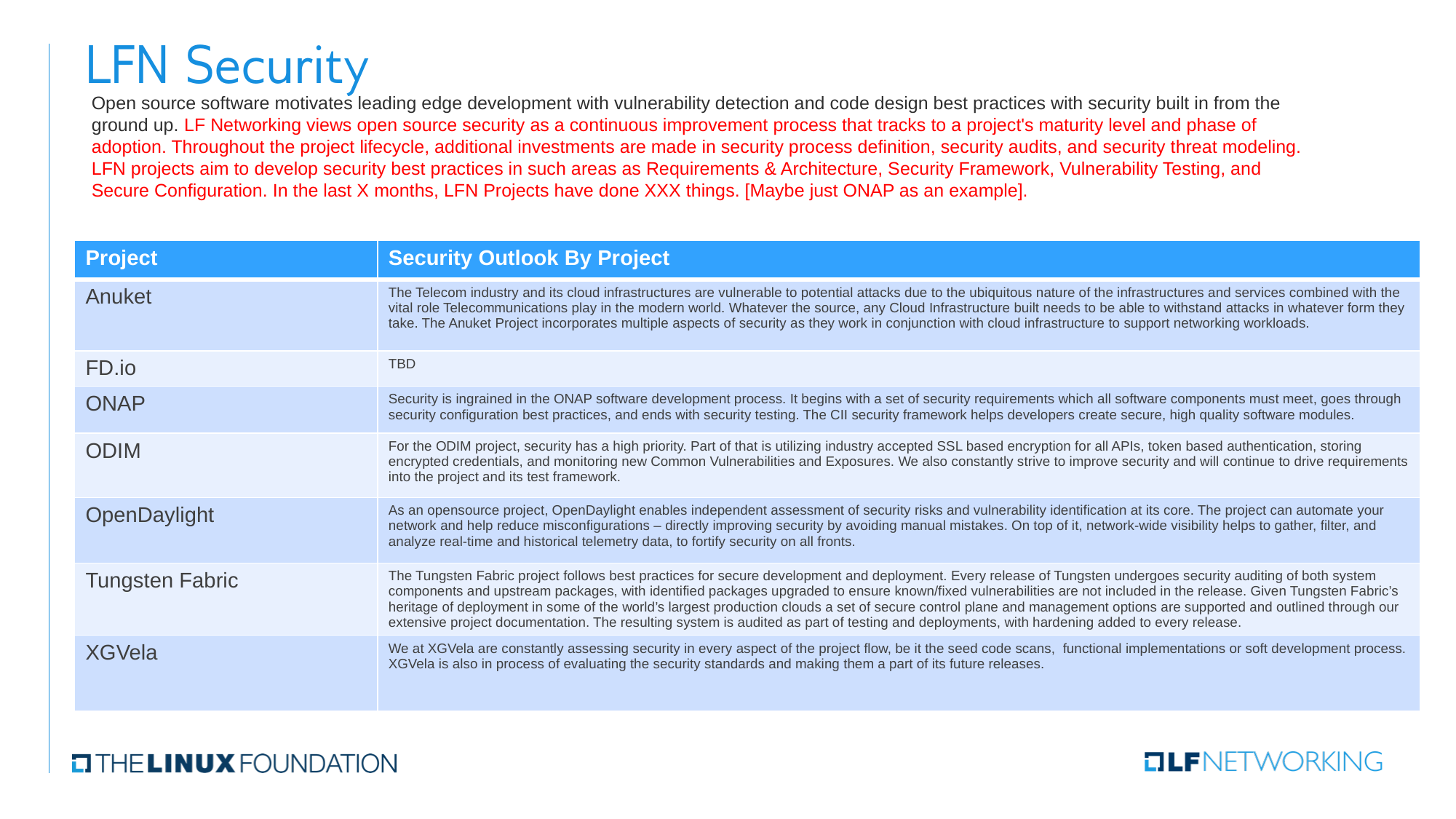

# LFN Security
Open source software motivates leading edge development with vulnerability detection and code design best practices with security built in from the ground up. LF Networking views open source security as a continuous improvement process that tracks to a project's maturity level and phase of adoption. Throughout the project lifecycle, additional investments are made in security process definition, security audits, and security threat modeling. LFN projects aim to develop security best practices in such areas as Requirements & Architecture, Security Framework, Vulnerability Testing, and Secure Configuration. In the last X months, LFN Projects have done XXX things. [Maybe just ONAP as an example].

| Project | Security Outlook By Project |
| --- | --- |
| Anuket | The Telecom industry and its cloud infrastructures are vulnerable to potential attacks due to the ubiquitous nature of the infrastructures and services combined with the vital role Telecommunications play in the modern world. Whatever the source, any Cloud Infrastructure built needs to be able to withstand attacks in whatever form they take. The Anuket Project incorporates multiple aspects of security as they work in conjunction with cloud infrastructure to support networking workloads. |
| FD.io | TBD |
| ONAP | Security is ingrained in the ONAP software development process. It begins with a set of security requirements which all software components must meet, goes through security configuration best practices, and ends with security testing. The CII security framework helps developers create secure, high quality software modules. |
| ODIM | For the ODIM project, security has a high priority. Part of that is utilizing industry accepted SSL based encryption for all APIs, token based authentication, storing encrypted credentials, and monitoring new Common Vulnerabilities and Exposures. We also constantly strive to improve security and will continue to drive requirements into the project and its test framework. |
| OpenDaylight | As an opensource project, OpenDaylight enables independent assessment of security risks and vulnerability identification at its core. The project can automate your network and help reduce misconfigurations – directly improving security by avoiding manual mistakes. On top of it, network-wide visibility helps to gather, filter, and analyze real-time and historical telemetry data, to fortify security on all fronts. |
| Tungsten Fabric | The Tungsten Fabric project follows best practices for secure development and deployment. Every release of Tungsten undergoes security auditing of both system components and upstream packages, with identified packages upgraded to ensure known/fixed vulnerabilities are not included in the release. Given Tungsten Fabric’s heritage of deployment in some of the world’s largest production clouds a set of secure control plane and management options are supported and outlined through our extensive project documentation. The resulting system is audited as part of testing and deployments, with hardening added to every release. |
| XGVela | We at XGVela are constantly assessing security in every aspect of the project flow, be it the seed code scans,  functional implementations or soft development process. XGVela is also in process of evaluating the security standards and making them a part of its future releases. |